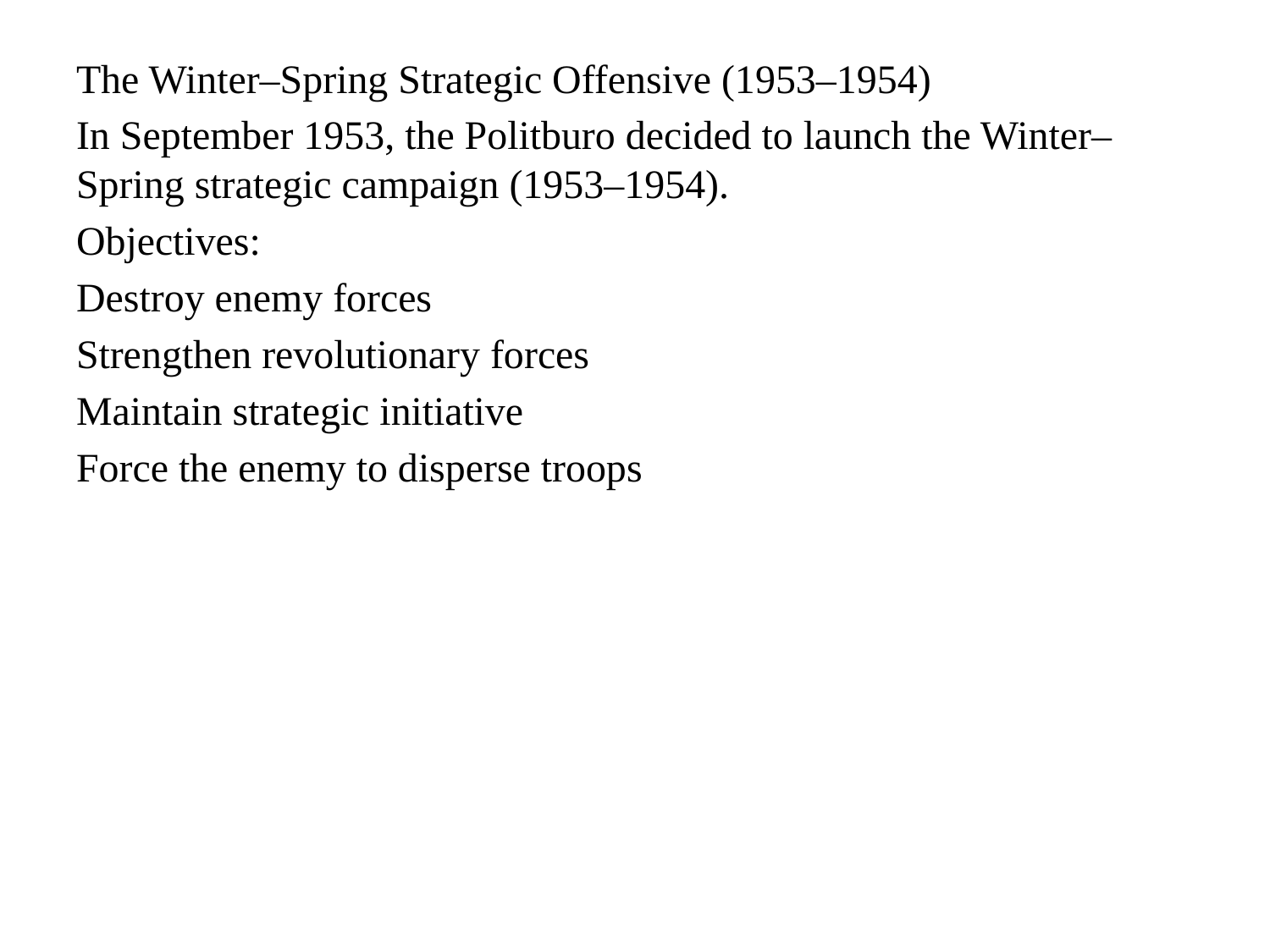

The Winter–Spring Strategic Offensive (1953–1954)
In September 1953, the Politburo decided to launch the Winter–Spring strategic campaign (1953–1954).
Objectives:
Destroy enemy forces
Strengthen revolutionary forces
Maintain strategic initiative
Force the enemy to disperse troops